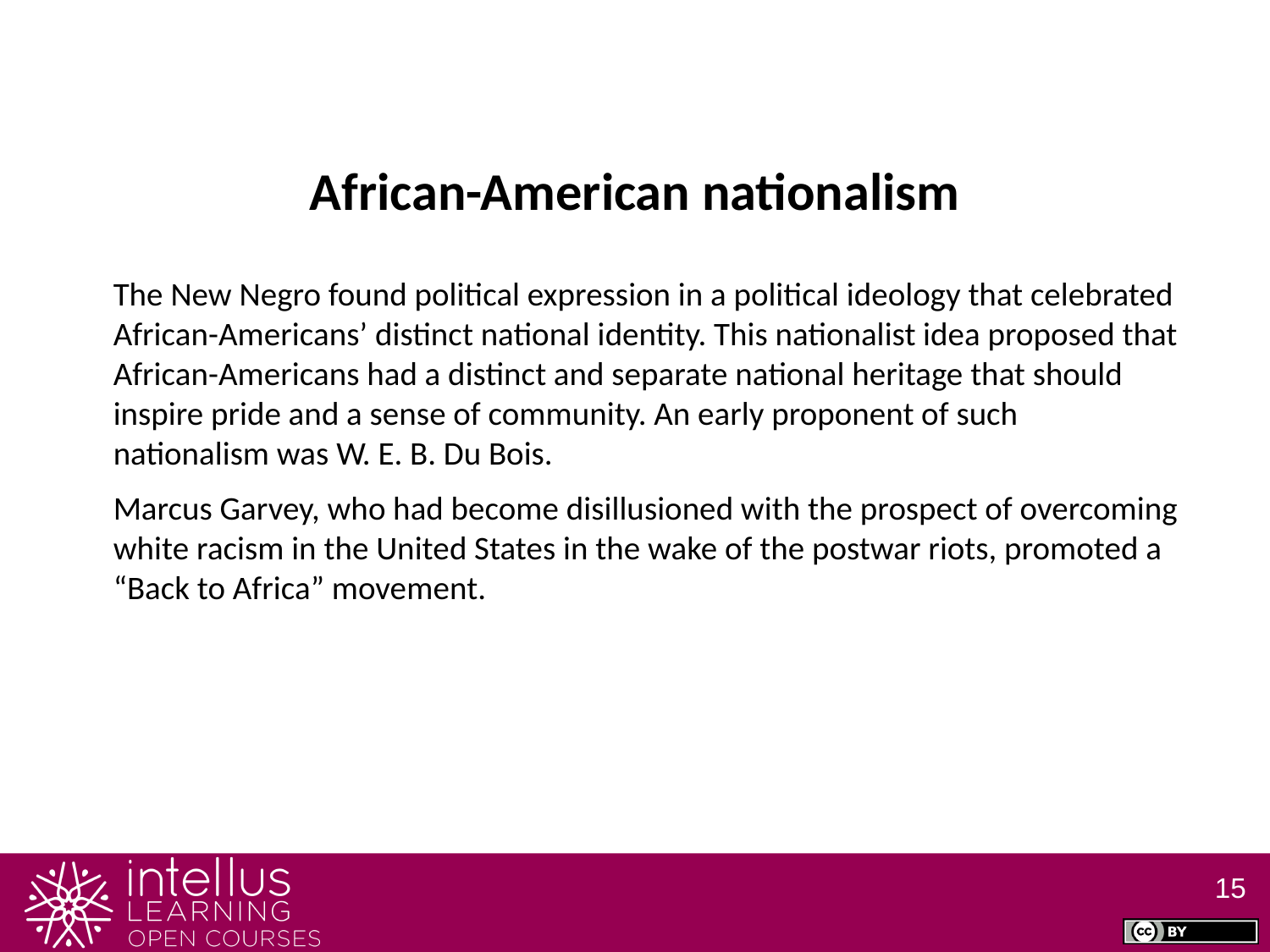

African-American nationalism
The New Negro found political expression in a political ideology that celebrated African-Americans’ distinct national identity. This nationalist idea proposed that African-Americans had a distinct and separate national heritage that should inspire pride and a sense of community. An early proponent of such nationalism was W. E. B. Du Bois.
Marcus Garvey, who had become disillusioned with the prospect of overcoming white racism in the United States in the wake of the postwar riots, promoted a “Back to Africa” movement.

15